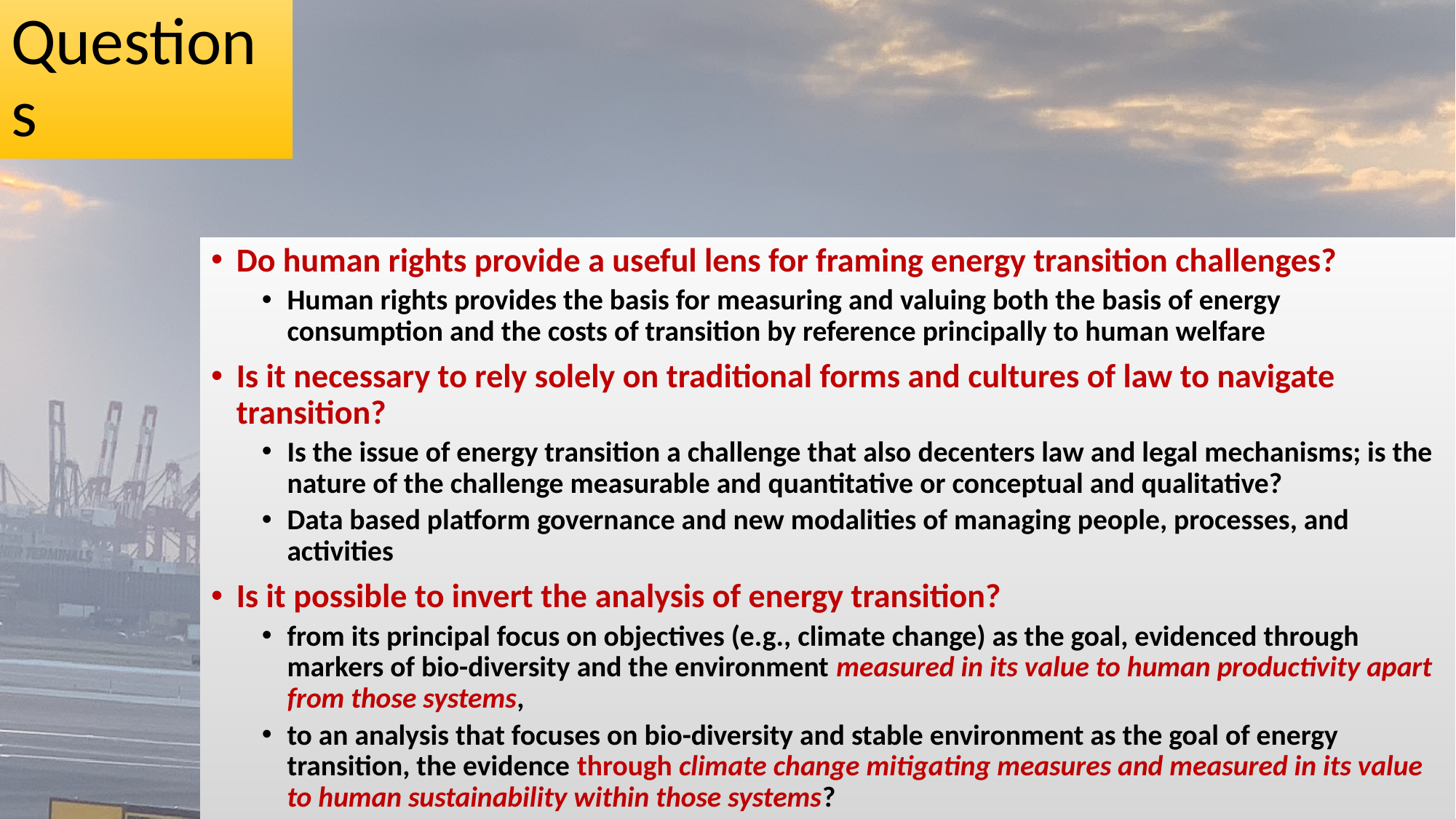

# Questions
Do human rights provide a useful lens for framing energy transition challenges?
Human rights provides the basis for measuring and valuing both the basis of energy consumption and the costs of transition by reference principally to human welfare
Is it necessary to rely solely on traditional forms and cultures of law to navigate transition?
Is the issue of energy transition a challenge that also decenters law and legal mechanisms; is the nature of the challenge measurable and quantitative or conceptual and qualitative?
Data based platform governance and new modalities of managing people, processes, and activities
Is it possible to invert the analysis of energy transition?
from its principal focus on objectives (e.g., climate change) as the goal, evidenced through markers of bio-diversity and the environment measured in its value to human productivity apart from those systems,
to an analysis that focuses on bio-diversity and stable environment as the goal of energy transition, the evidence through climate change mitigating measures and measured in its value to human sustainability within those systems?